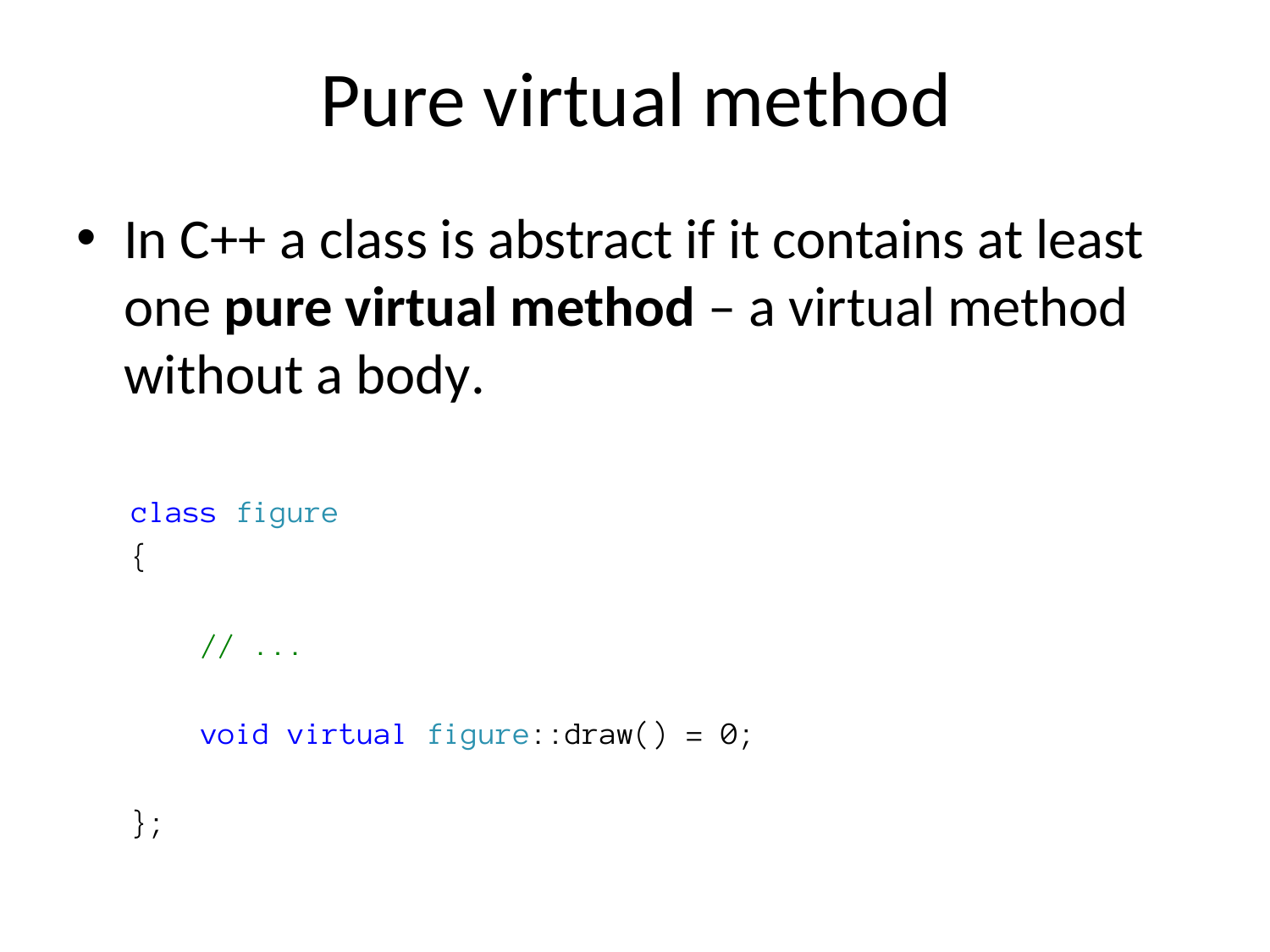

# Pure virtual method
In C++ a class is abstract if it contains at least one pure virtual method – a virtual method without a body.

class figure
{

    // ...

    void virtual figure::draw() = 0;

};